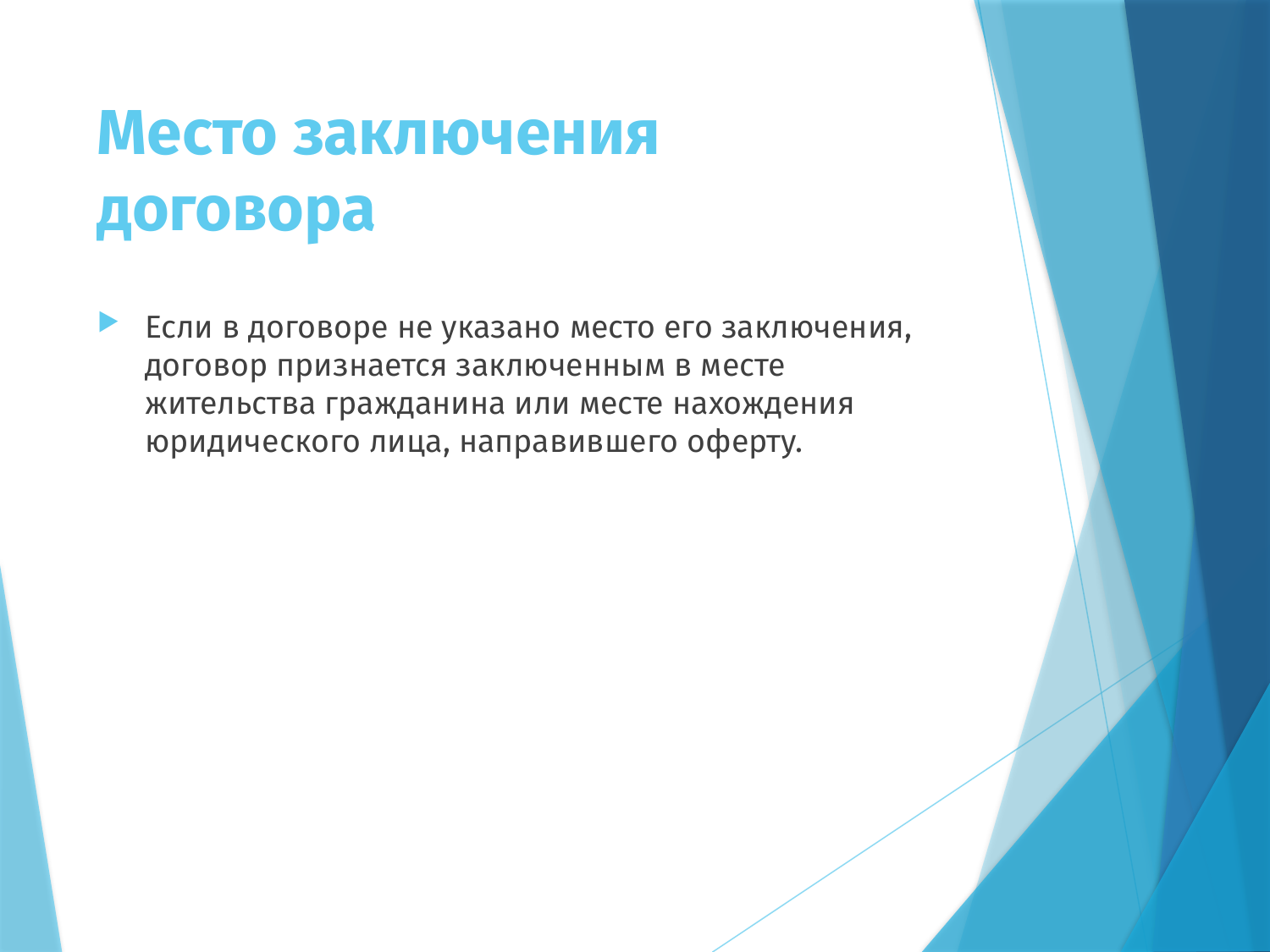

# Место заключения договора
Если в договоре не указано место его заключения, договор признается заключенным в месте жительства гражданина или месте нахождения юридического лица, направившего оферту.